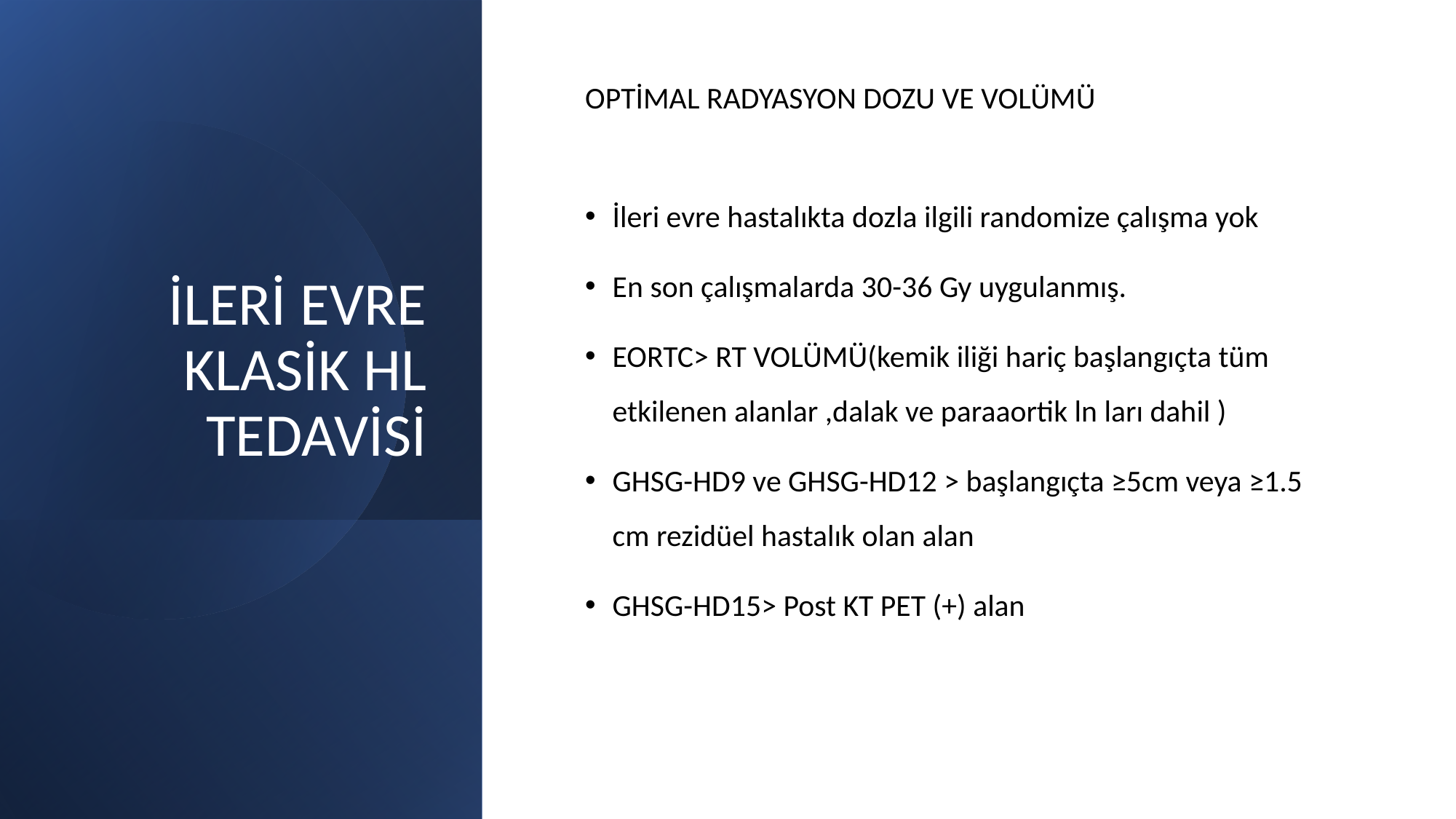

# İLERİ EVRE KLASİK HL TEDAVİSİ
OPTİMAL RADYASYON DOZU VE VOLÜMÜ

İleri evre hastalıkta dozla ilgili randomize çalışma yok
En son çalışmalarda 30-36 Gy uygulanmış.
EORTC> RT VOLÜMÜ(kemik iliği hariç başlangıçta tüm etkilenen alanlar ,dalak ve paraaortik ln ları dahil )
GHSG-HD9 ve GHSG-HD12 > başlangıçta ≥5cm veya ≥1.5 cm rezidüel hastalık olan alan
GHSG-HD15> Post KT PET (+) alan